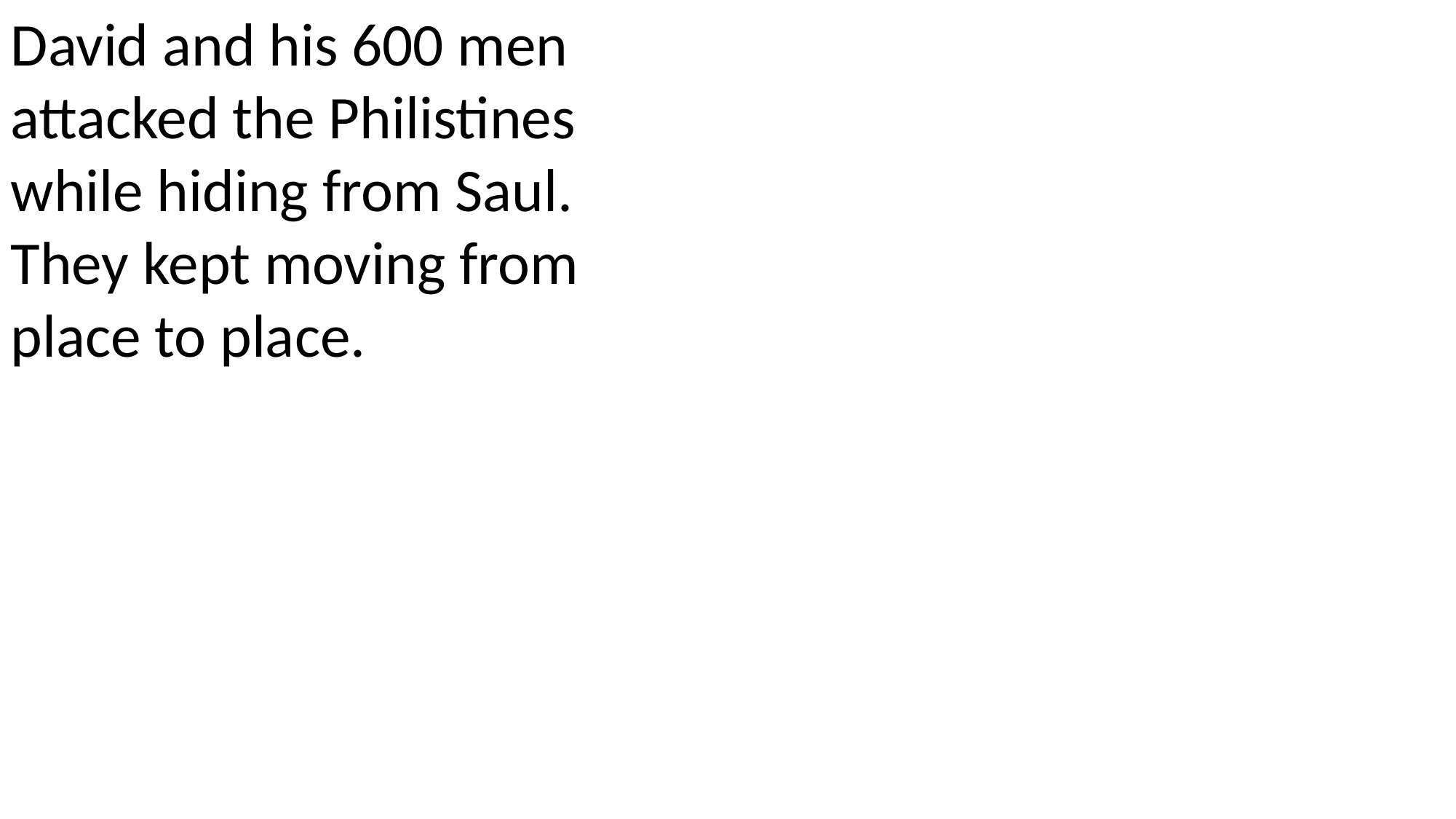

David and his 600 men attacked the Philistines while hiding from Saul. They kept moving from place to place.